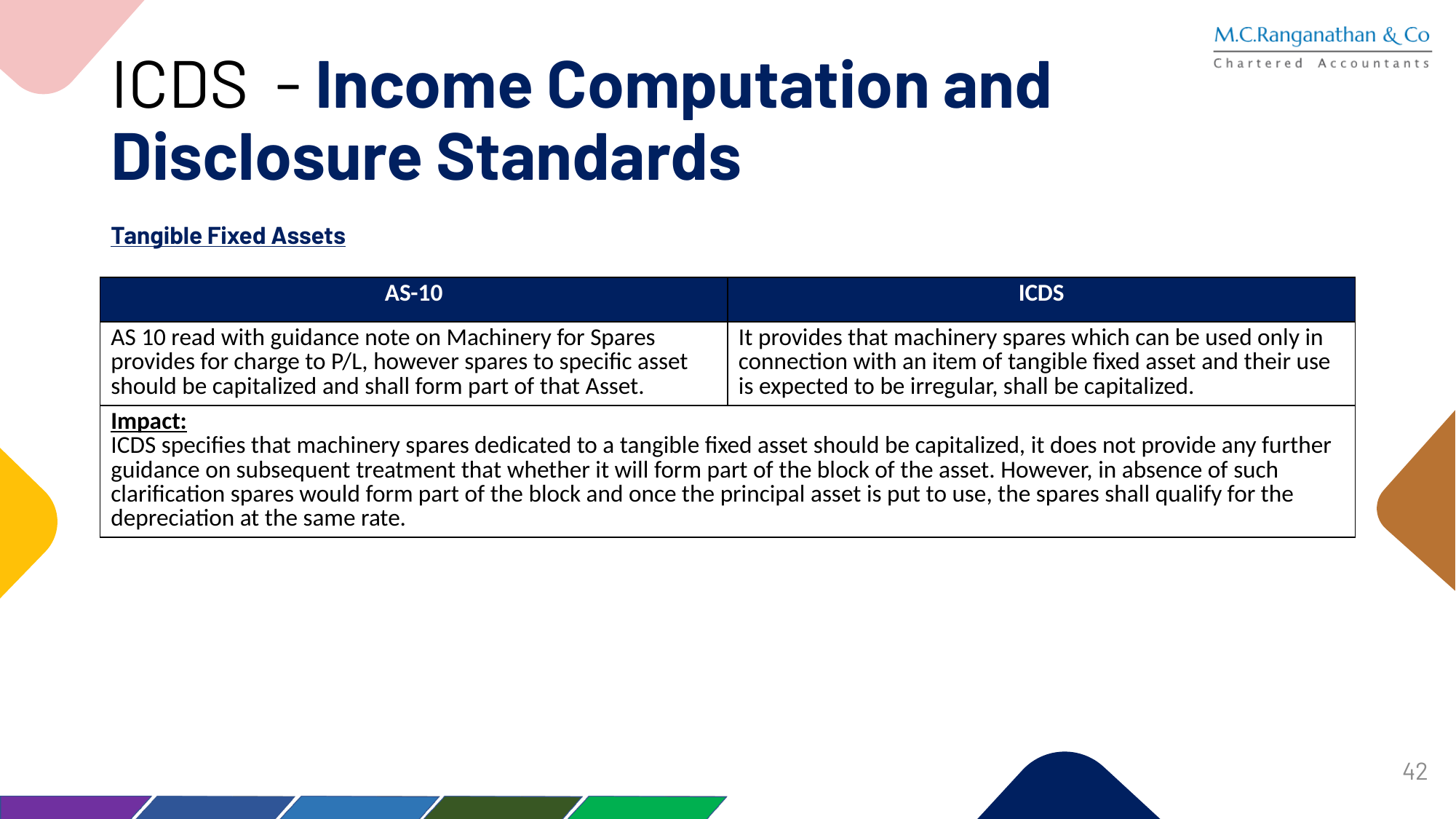

# ICDS  - Income Computation and Disclosure Standards
Tangible Fixed Assets
| AS-10 | ICDS |
| --- | --- |
| AS 10 read with guidance note on Machinery for Spares provides for charge to P/L, however spares to specific asset should be capitalized and shall form part of that Asset. | It provides that machinery spares which can be used only in connection with an item of tangible fixed asset and their use is expected to be irregular, shall be capitalized. |
| Impact: ICDS specifies that machinery spares dedicated to a tangible fixed asset should be capitalized, it does not provide any further guidance on subsequent treatment that whether it will form part of the block of the asset. However, in absence of such clarification spares would form part of the block and once the principal asset is put to use, the spares shall qualify for the depreciation at the same rate. |  |

42